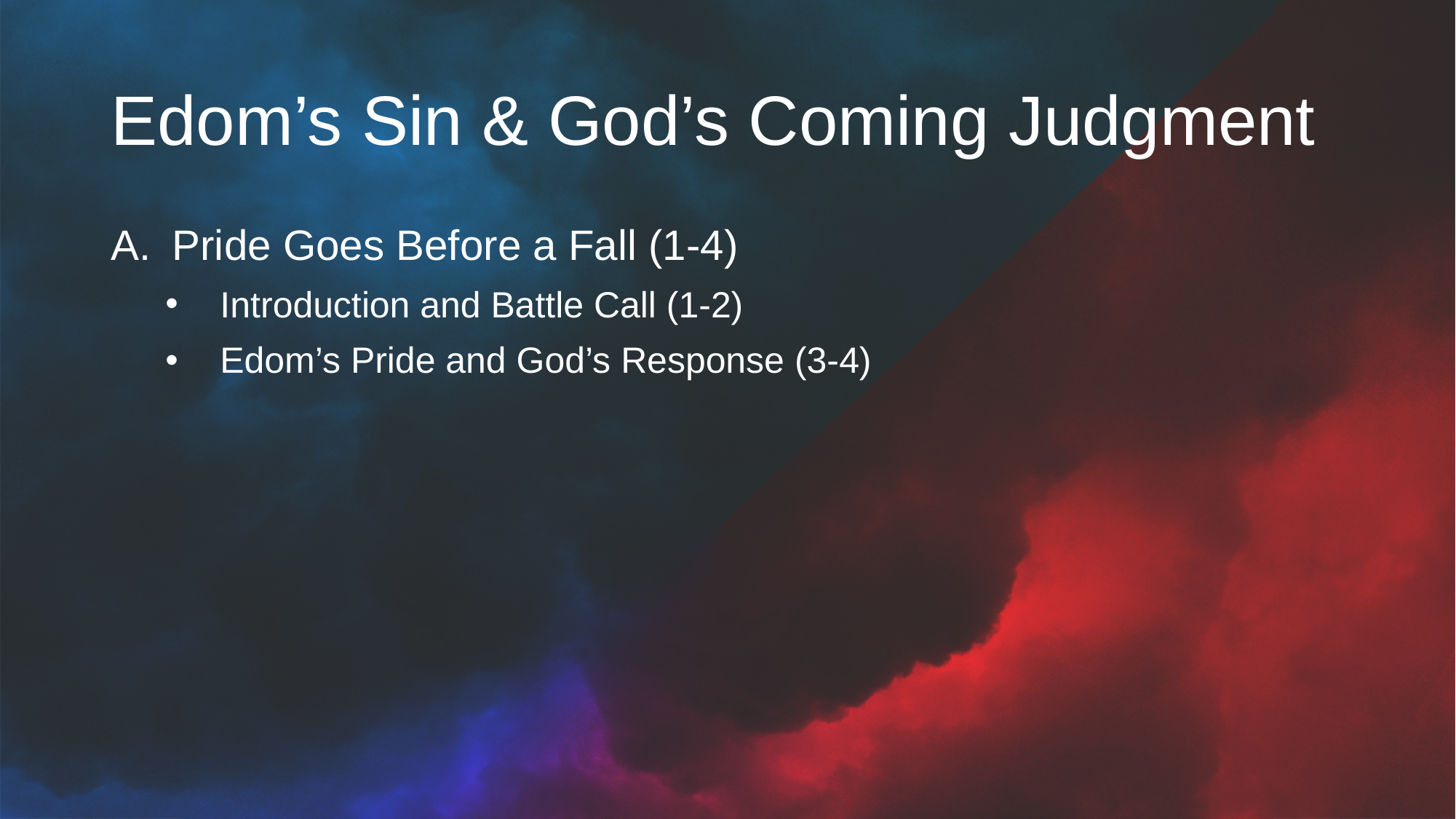

# Edom’s Sin & God’s Coming Judgment
Pride Goes Before a Fall (1-4)
Introduction and Battle Call (1-2)
Edom’s Pride and God’s Response (3-4)